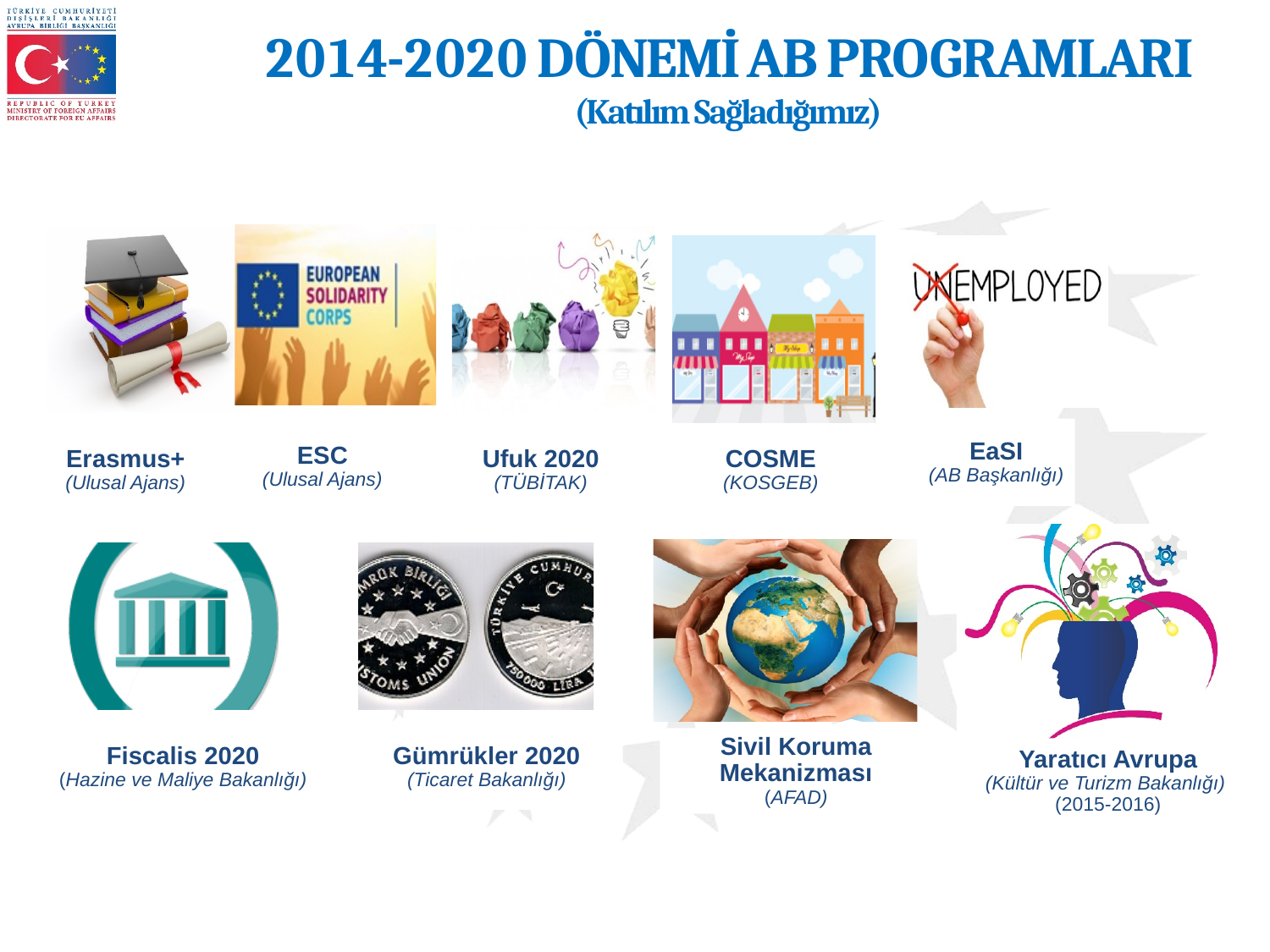

# 2014-2020 DÖNEMİ AB PROGRAMLARI (Katılım Sağladığımız)
Erasmus+
(Ulusal Ajans)
ESC
(Ulusal Ajans)
Ufuk 2020
(TÜBİTAK)
COSME
(KOSGEB)
EaSI
(AB Başkanlığı)
Fiscalis 2020
(Hazine ve Maliye Bakanlığı)
Gümrükler 2020
(Ticaret Bakanlığı)
Sivil Koruma Mekanizması
(AFAD)
Yaratıcı Avrupa
(Kültür ve Turizm Bakanlığı)
(2015-2016)